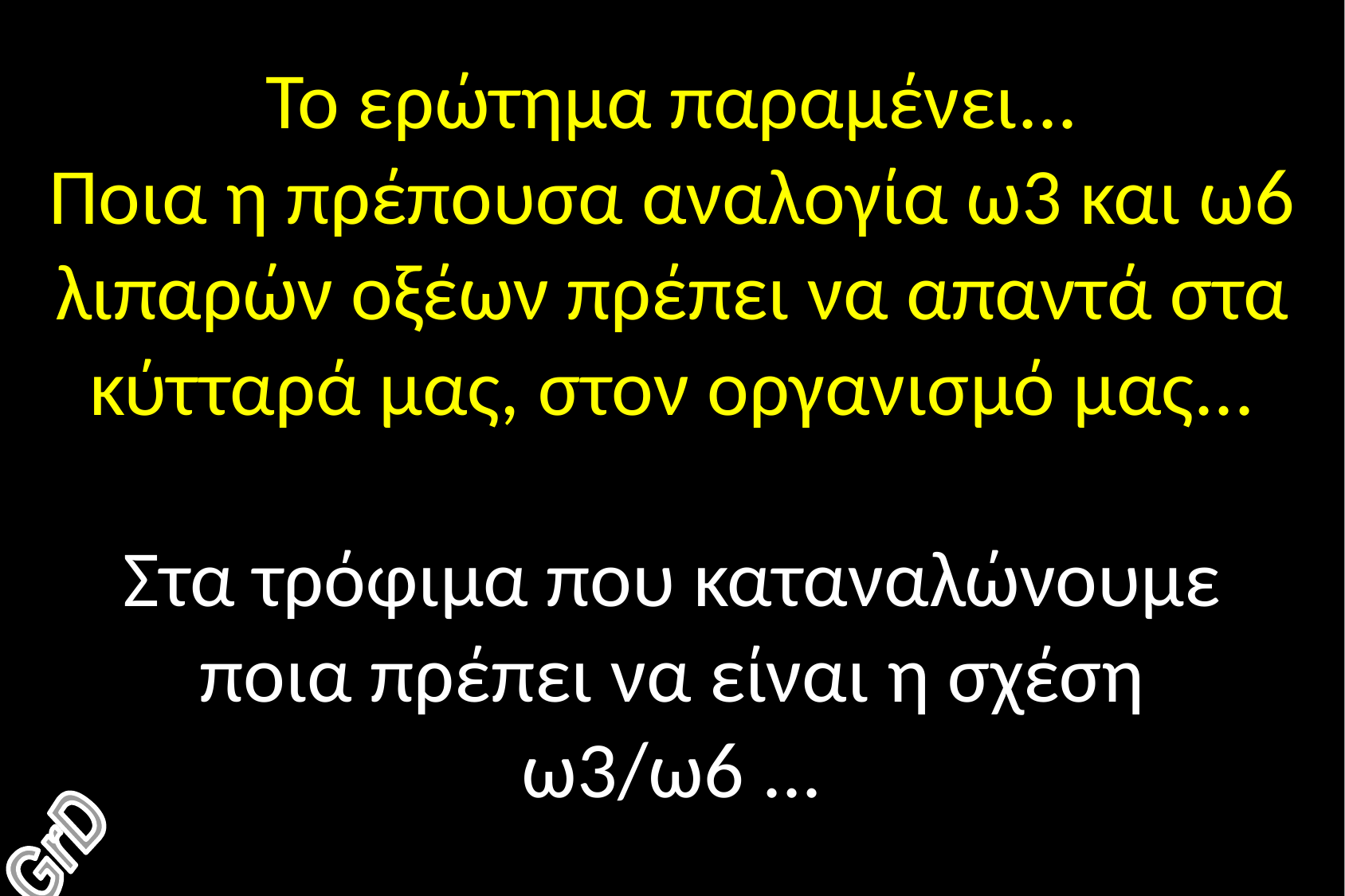

Το ερώτημα παραμένει...
Ποια η πρέπουσα αναλογία ω3 και ω6 λιπαρών οξέων πρέπει να απαντά στα κύτταρά μας, στον οργανισμό μας...

Στα τρόφιμα που καταναλώνουμε ποια πρέπει να είναι η σχέση ω3/ω6 ...
GrD